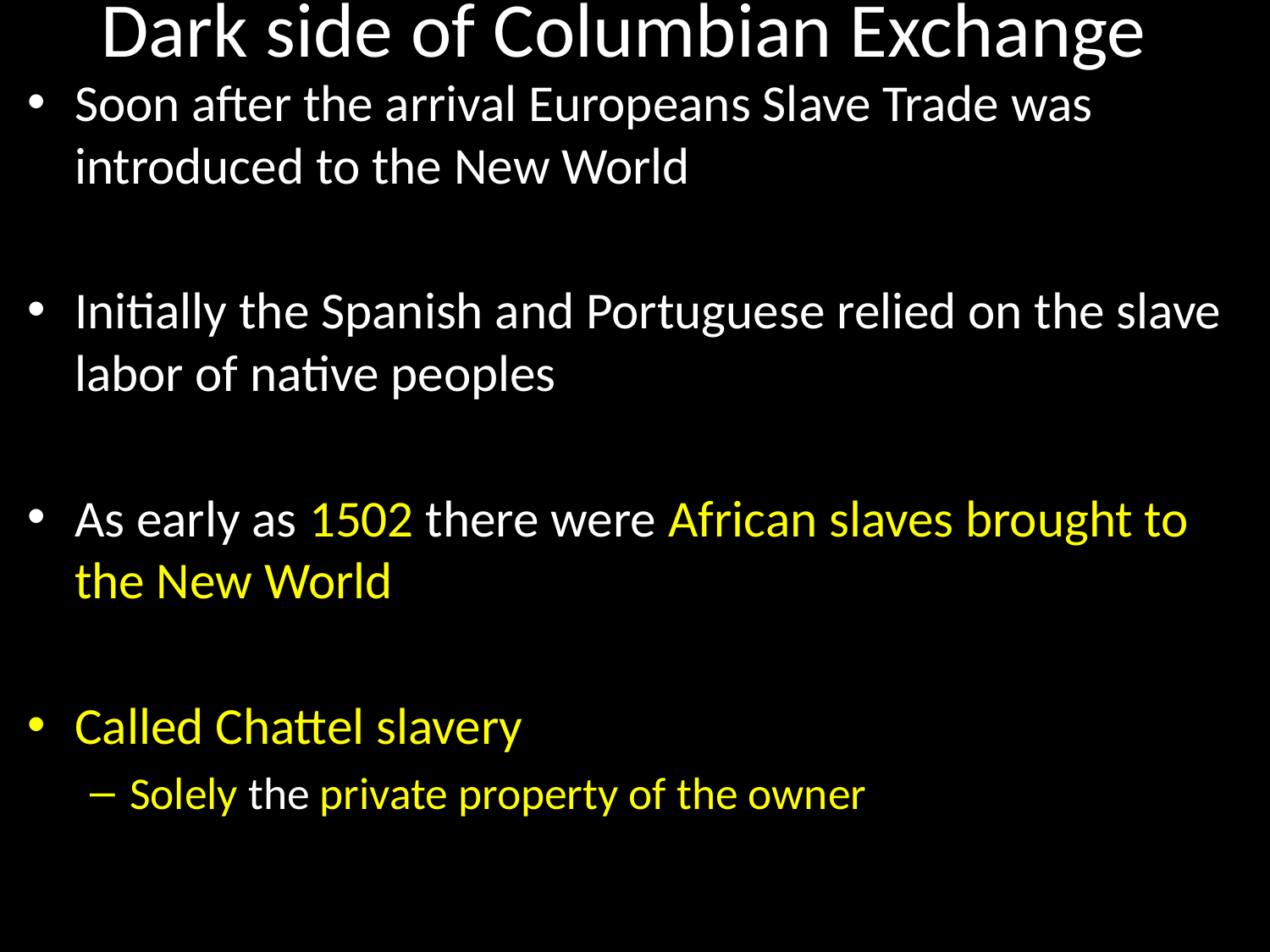

# Dark side of Columbian Exchange
Soon after the arrival Europeans Slave Trade was introduced to the New World

Initially the Spanish and Portuguese relied on the slave labor of native peoples

As early as 1502 there were African slaves brought to the New World

Called Chattel slavery
Solely the private property of the owner